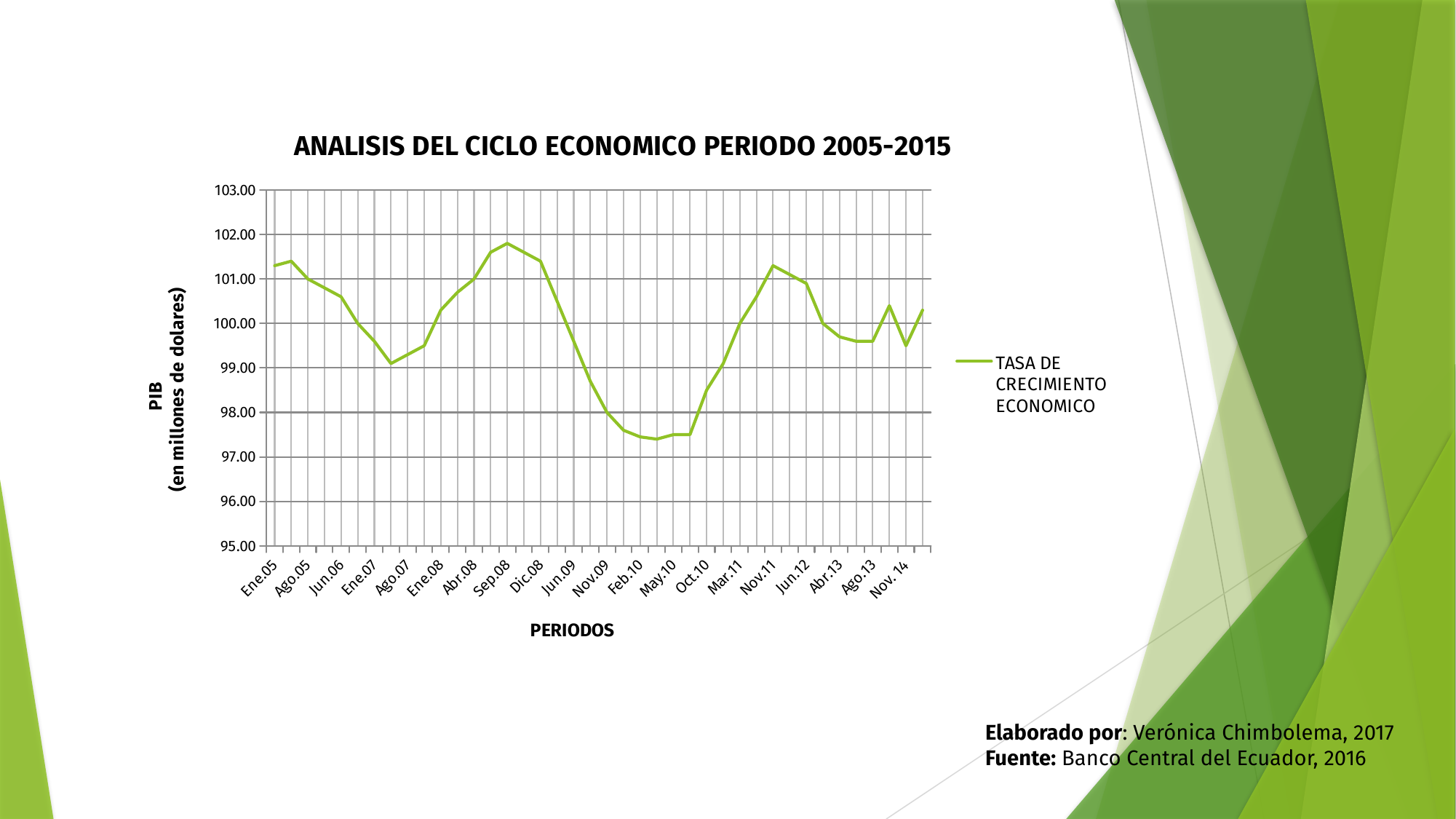

### Chart: ANALISIS DEL CICLO ECONOMICO PERIODO 2005-2015

| Category | TASA DE
CRECIMIENTO
ECONOMICO |
|---|---|
| Ene.05 | 101.3 |
| Mar.05 | 101.4 |
| Ago.05 | 101.0 |
| Nov.05 | 100.8 |
| Jun.06 | 100.6 |
| Oct.06 | 100.0 |
| Ene.07 | 99.6 |
| Jun.07 | 99.1 |
| Ago.07 | 99.3 |
| Oct.07 | 99.5 |
| Ene.08 | 100.3 |
| Mar.08 | 100.7 |
| Abr.08 | 101.0 |
| Jul.08 | 101.6 |
| Sep.08 | 101.8 |
| Nov.08 | 101.6 |
| Dic.08 | 101.4 |
| Abr.09 | 100.5 |
| Jun.09 | 99.6 |
| Sep.09 | 98.7 |
| Nov.09 | 98.0 |
| Ene.10 | 97.6 |
| Feb.10 | 97.45 |
| Mar.10 | 97.4 |
| May.10 | 97.5 |
| Ago.10 | 97.5 |
| Oct.10 | 98.5 |
| Dic.10 | 99.1 |
| Mar.11 | 100.0 |
| May.11 | 100.6 |
| Nov.11 | 101.3 |
| May.12 | 101.1 |
| Jun.12 | 100.9 |
| Ene.13 | 100.0 |
| Abr.13 | 99.7 |
| Jun.13 | 99.6 |
| Ago.13 | 99.6 |
| May.14 | 100.4 |
| Nov. 14 | 99.5 |
| Mar. 15 | 100.3 |
Elaborado por: Verónica Chimbolema, 2017
Fuente: Banco Central del Ecuador, 2016